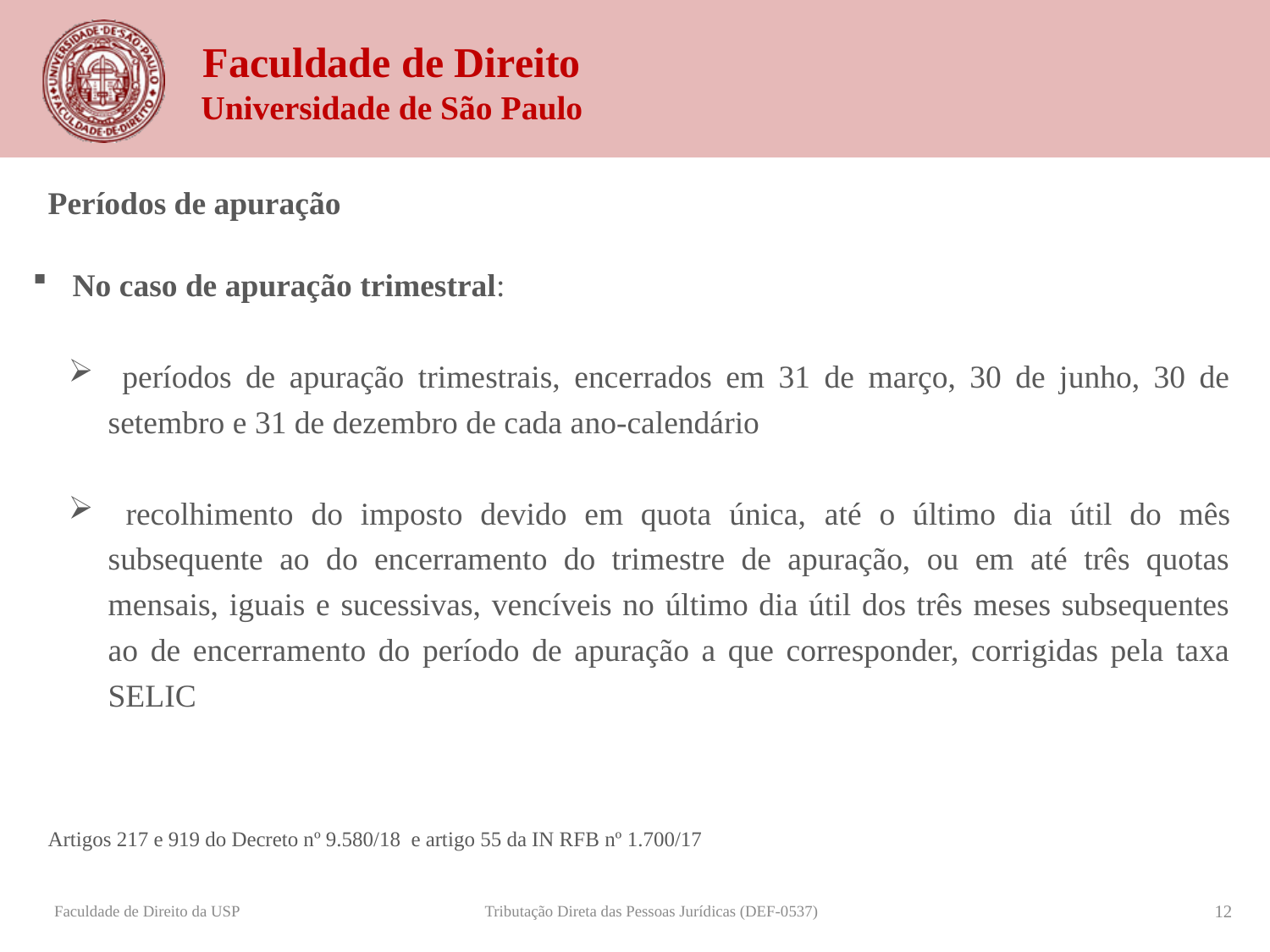

Períodos de apuração
No caso de apuração trimestral:

 períodos de apuração trimestrais, encerrados em 31 de março, 30 de junho, 30 de setembro e 31 de dezembro de cada ano-calendário

 recolhimento do imposto devido em quota única, até o último dia útil do mês subsequente ao do encerramento do trimestre de apuração, ou em até três quotas mensais, iguais e sucessivas, vencíveis no último dia útil dos três meses subsequentes ao de encerramento do período de apuração a que corresponder, corrigidas pela taxa SELIC

Artigos 217 e 919 do Decreto nº 9.580/18  e artigo 55 da IN RFB nº 1.700/17